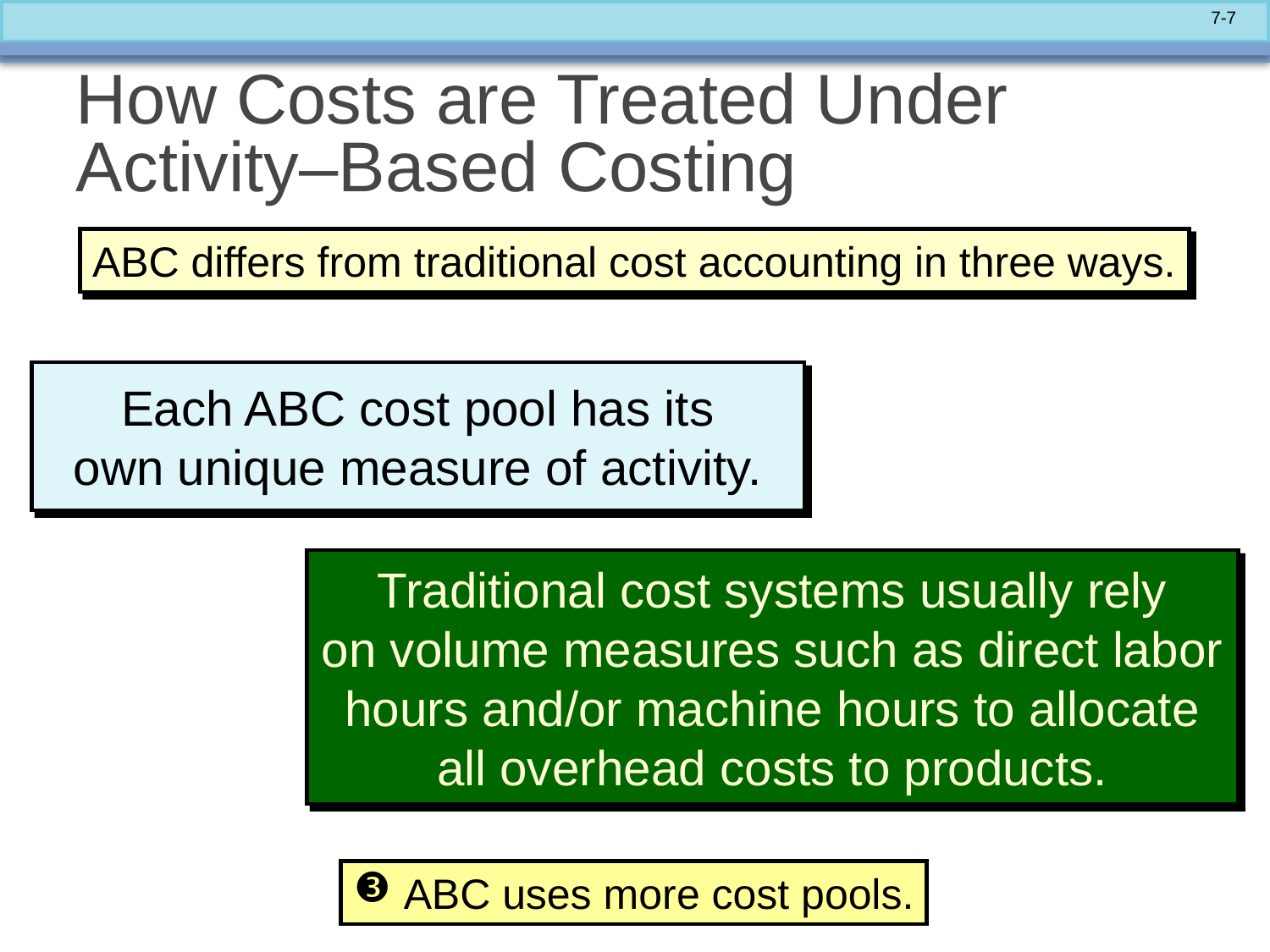

# How Costs are Treated Under Activity–Based Costing
ABC differs from traditional cost accounting in three ways.
Each ABC cost pool has its
own unique measure of activity.
Traditional cost systems usually rely
on volume measures such as direct labor
hours and/or machine hours to allocate
all overhead costs to products.
 ABC uses more cost pools.